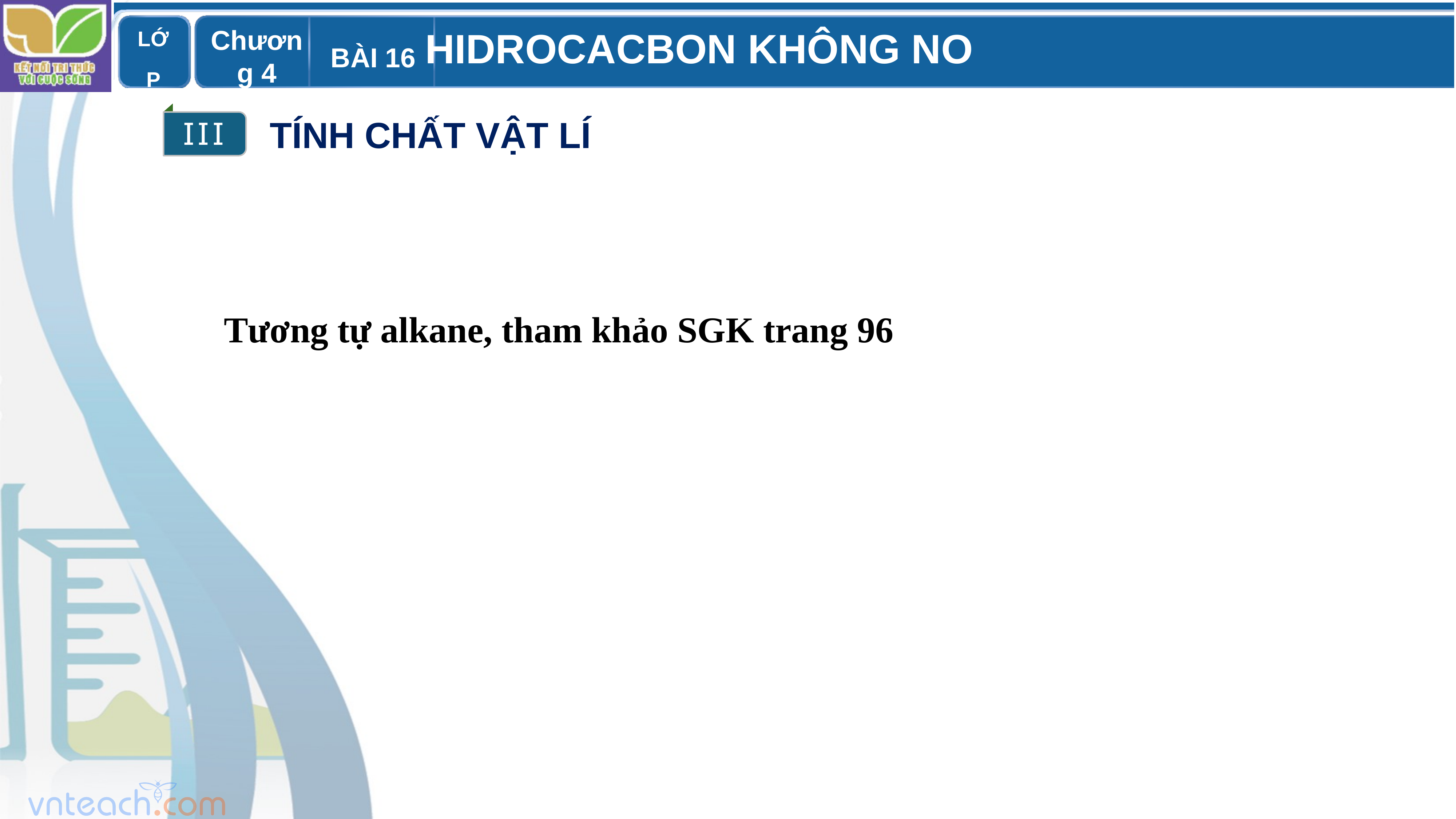

III
TÍNH CHẤT VẬT LÍ
Tương tự alkane, tham khảo SGK trang 96